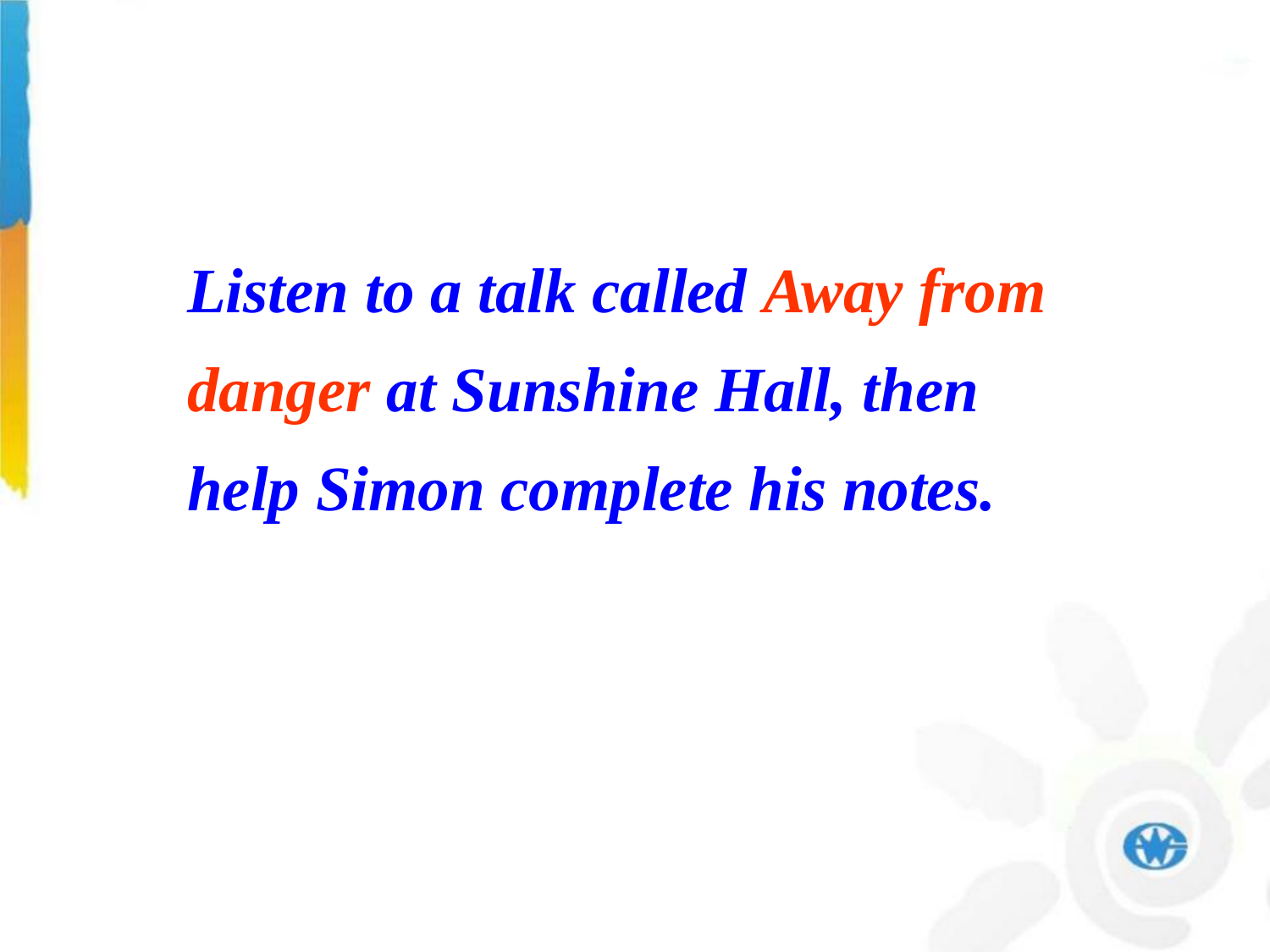

Listen to a talk called Away from  danger at Sunshine Hall, then help Simon complete his notes.